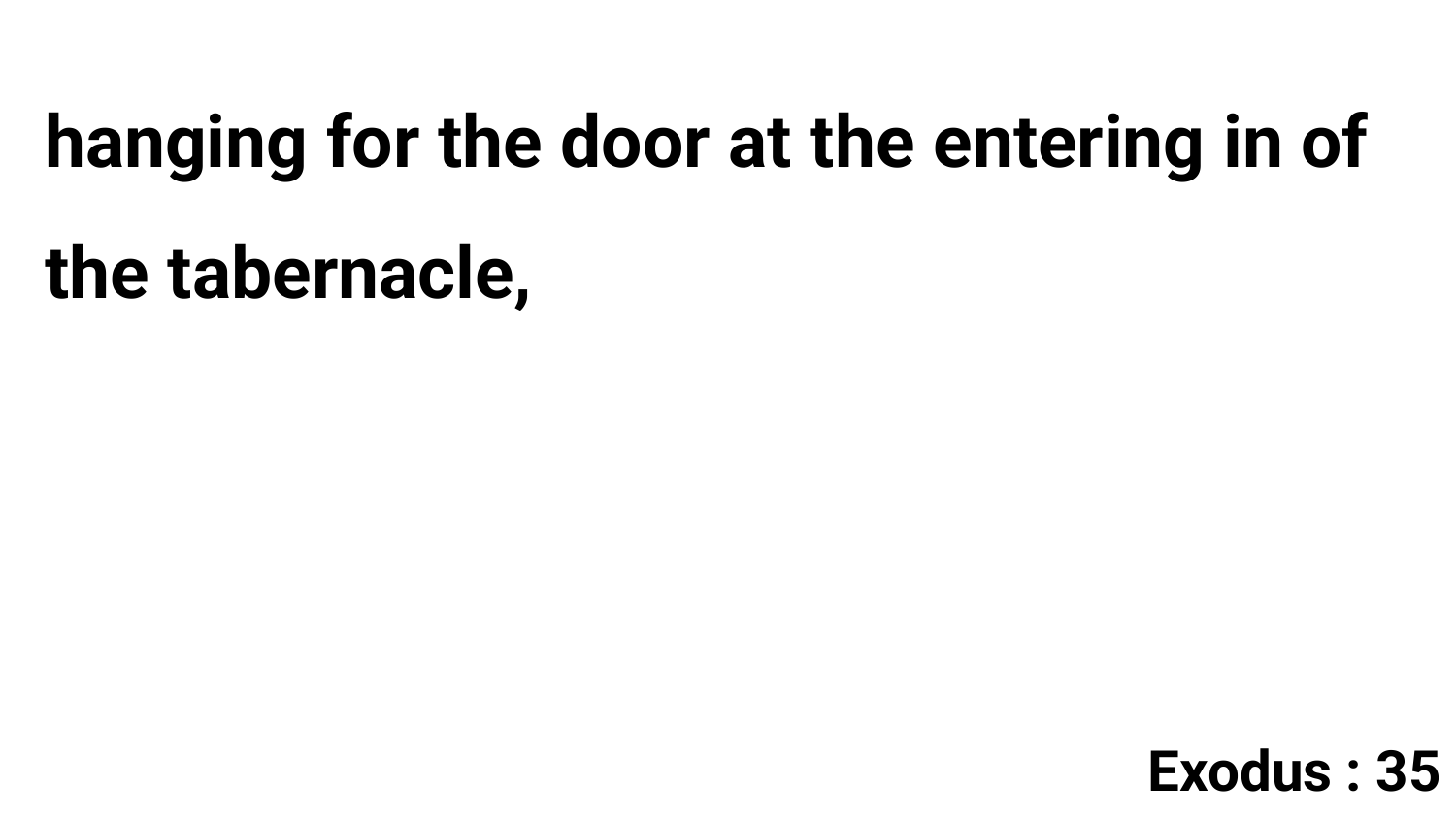

hanging for the door at the entering in of the tabernacle,
Exodus : 35